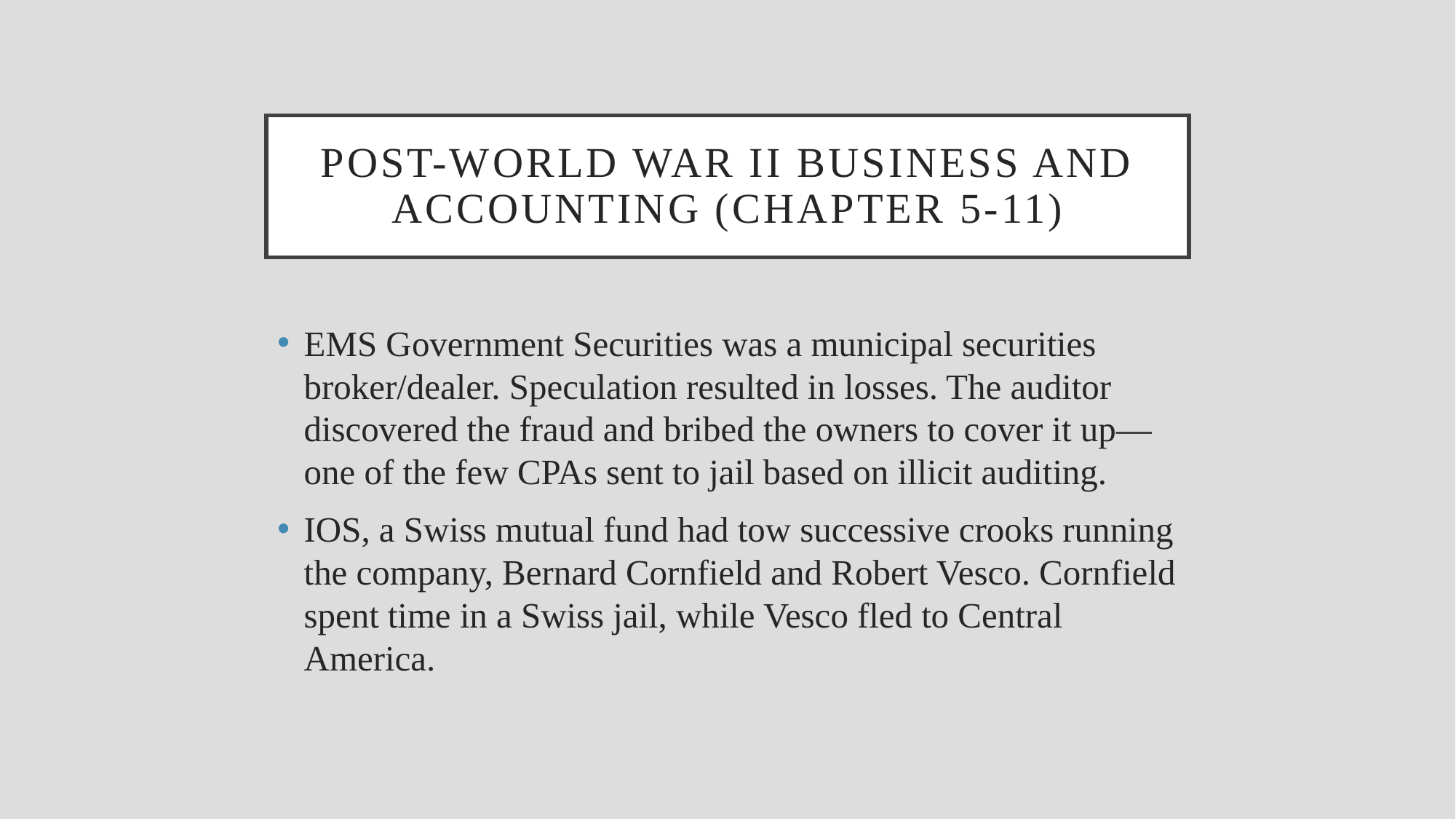

# post-world war ii business and accounting (chapter 5-11)
EMS Government Securities was a municipal securities broker/dealer. Speculation resulted in losses. The auditor discovered the fraud and bribed the owners to cover it up—one of the few CPAs sent to jail based on illicit auditing.
IOS, a Swiss mutual fund had tow successive crooks running the company, Bernard Cornfield and Robert Vesco. Cornfield spent time in a Swiss jail, while Vesco fled to Central America.